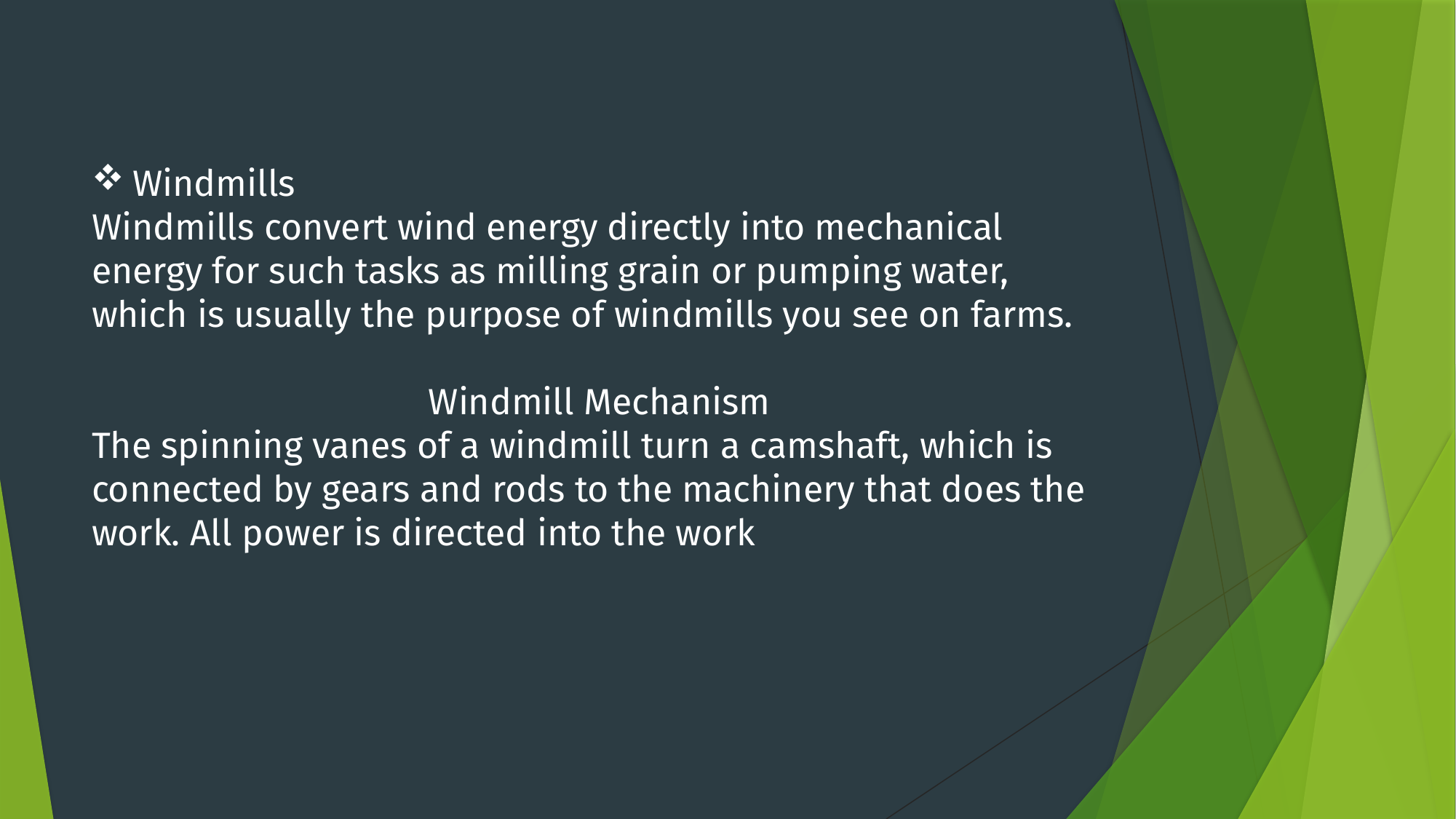

Windmills
Windmills convert wind energy directly into mechanical energy for such tasks as milling grain or pumping water, which is usually the purpose of windmills you see on farms.

Windmill Mechanism
The spinning vanes of a windmill turn a camshaft, which is connected by gears and rods to the machinery that does the work. All power is directed into the work